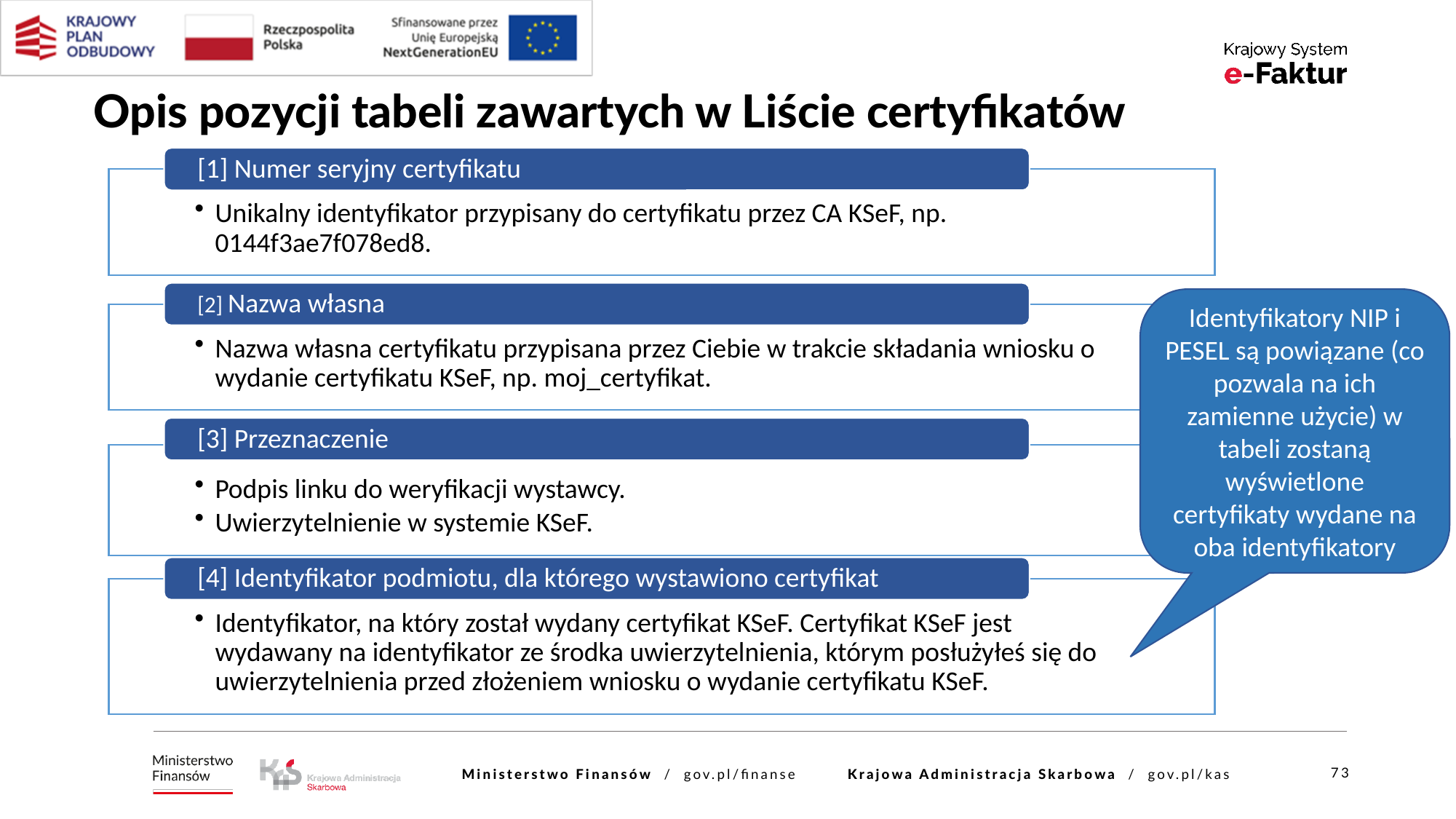

Opis pozycji tabeli zawartych w Liście certyfikatów
Unikalny identyfikator przypisany do certyfikatu przez CA KSeF, np. 0144f3ae7f078ed8.
[1] Numer seryjny certyfikatu
Nazwa własna certyfikatu przypisana przez Ciebie w trakcie składania wniosku o wydanie certyfikatu KSeF, np. moj_certyfikat.
[2] Nazwa własna
Podpis linku do weryfikacji wystawcy.
Uwierzytelnienie w systemie KSeF.
[3] Przeznaczenie
Identyfikator, na który został wydany certyfikat KSeF. Certyfikat KSeF jest wydawany na identyfikator ze środka uwierzytelnienia, którym posłużyłeś się do uwierzytelnienia przed złożeniem wniosku o wydanie certyfikatu KSeF.
[4] Identyfikator podmiotu, dla którego wystawiono certyfikat
Identyfikatory NIP i PESEL są powiązane (co pozwala na ich zamienne użycie) w tabeli zostaną wyświetlone certyfikaty wydane na oba identyfikatory